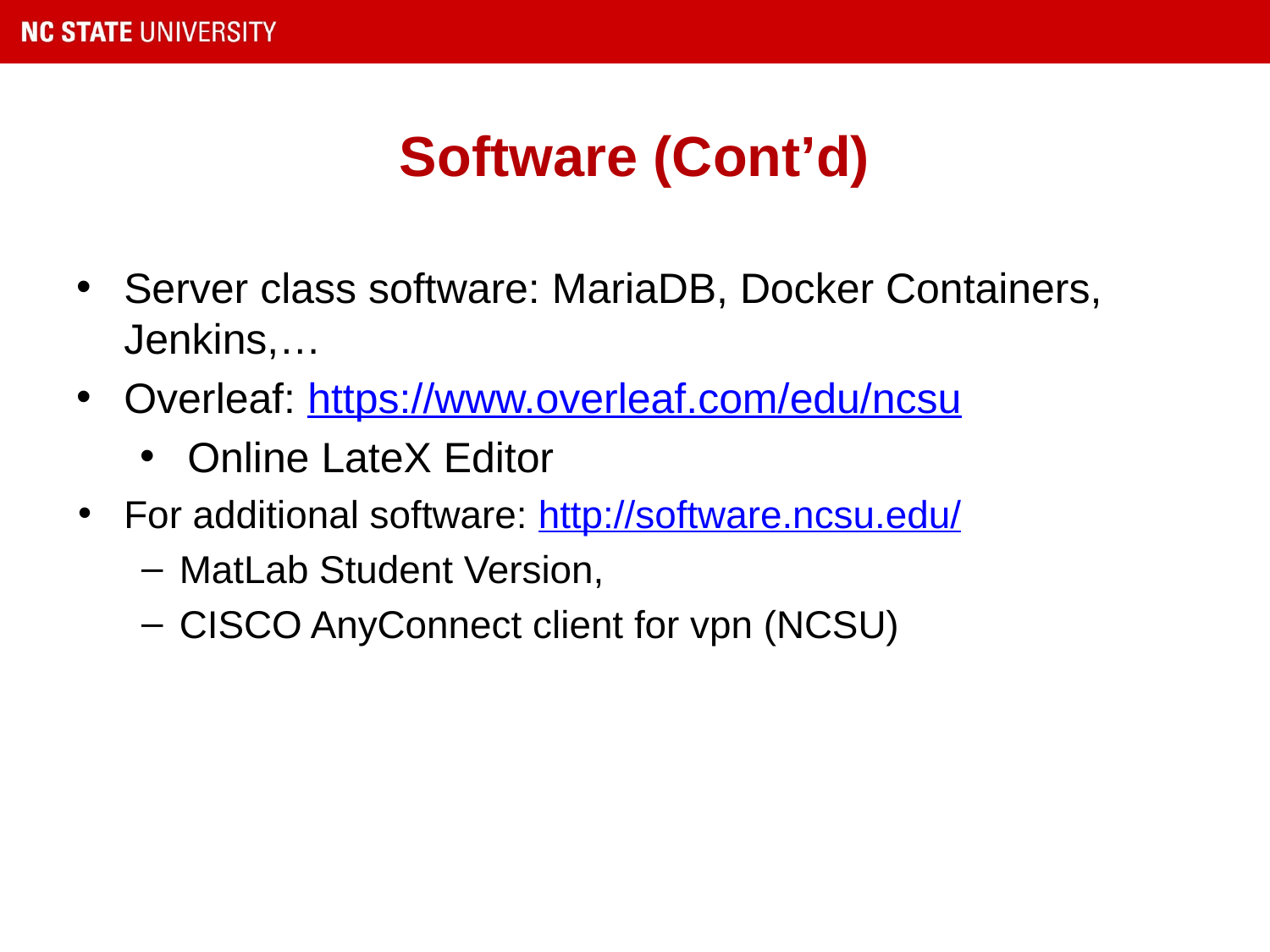

# Software (Cont’d)
Server class software: MariaDB, Docker Containers, Jenkins,…
Overleaf: https://www.overleaf.com/edu/ncsu
Online LateX Editor
For additional software: http://software.ncsu.edu/
MatLab Student Version,
CISCO AnyConnect client for vpn (NCSU)